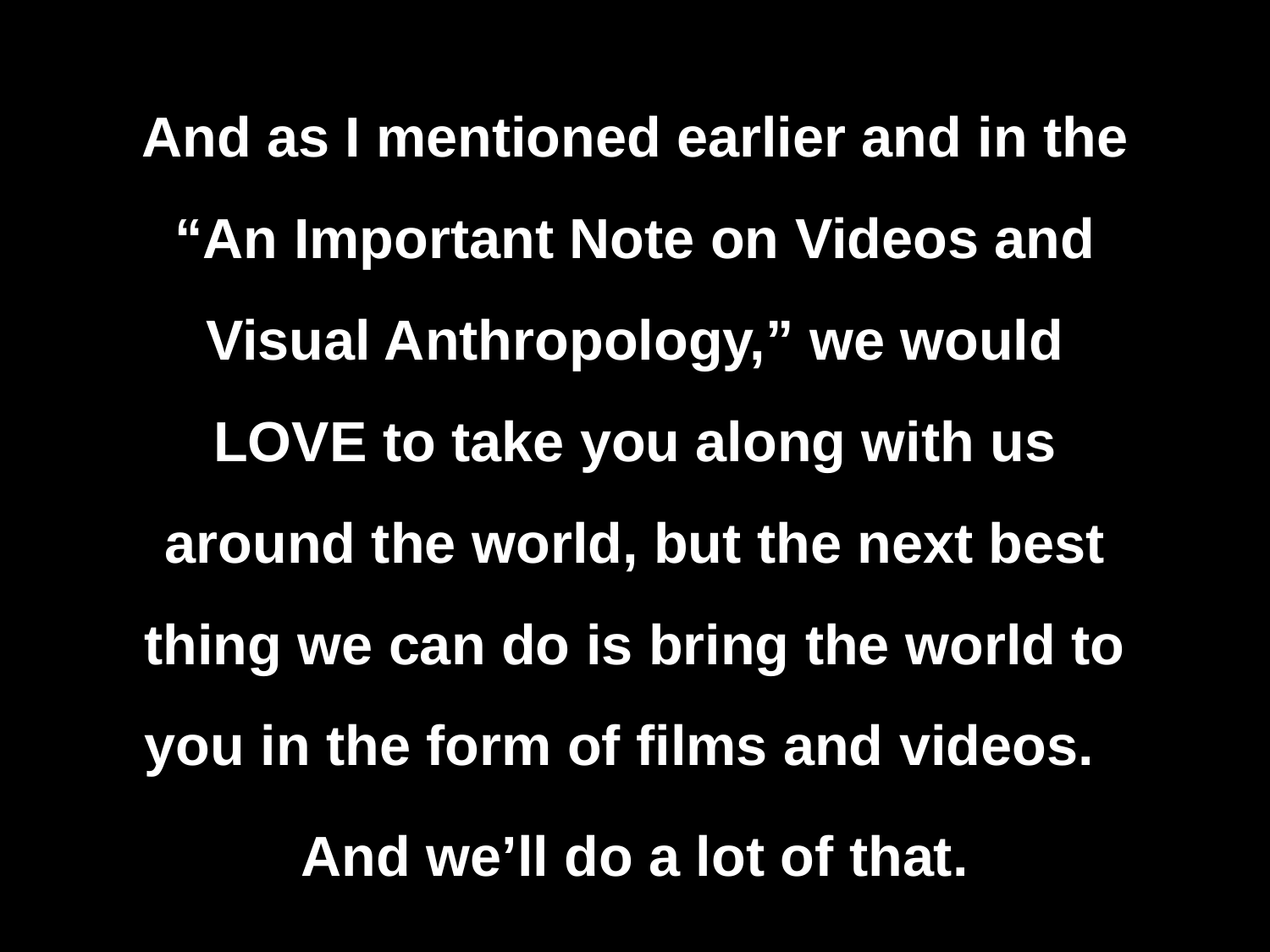

And as I mentioned earlier and in the “An Important Note on Videos and Visual Anthropology,” we would LOVE to take you along with us around the world, but the next best thing we can do is bring the world to you in the form of films and videos.
And we’ll do a lot of that.